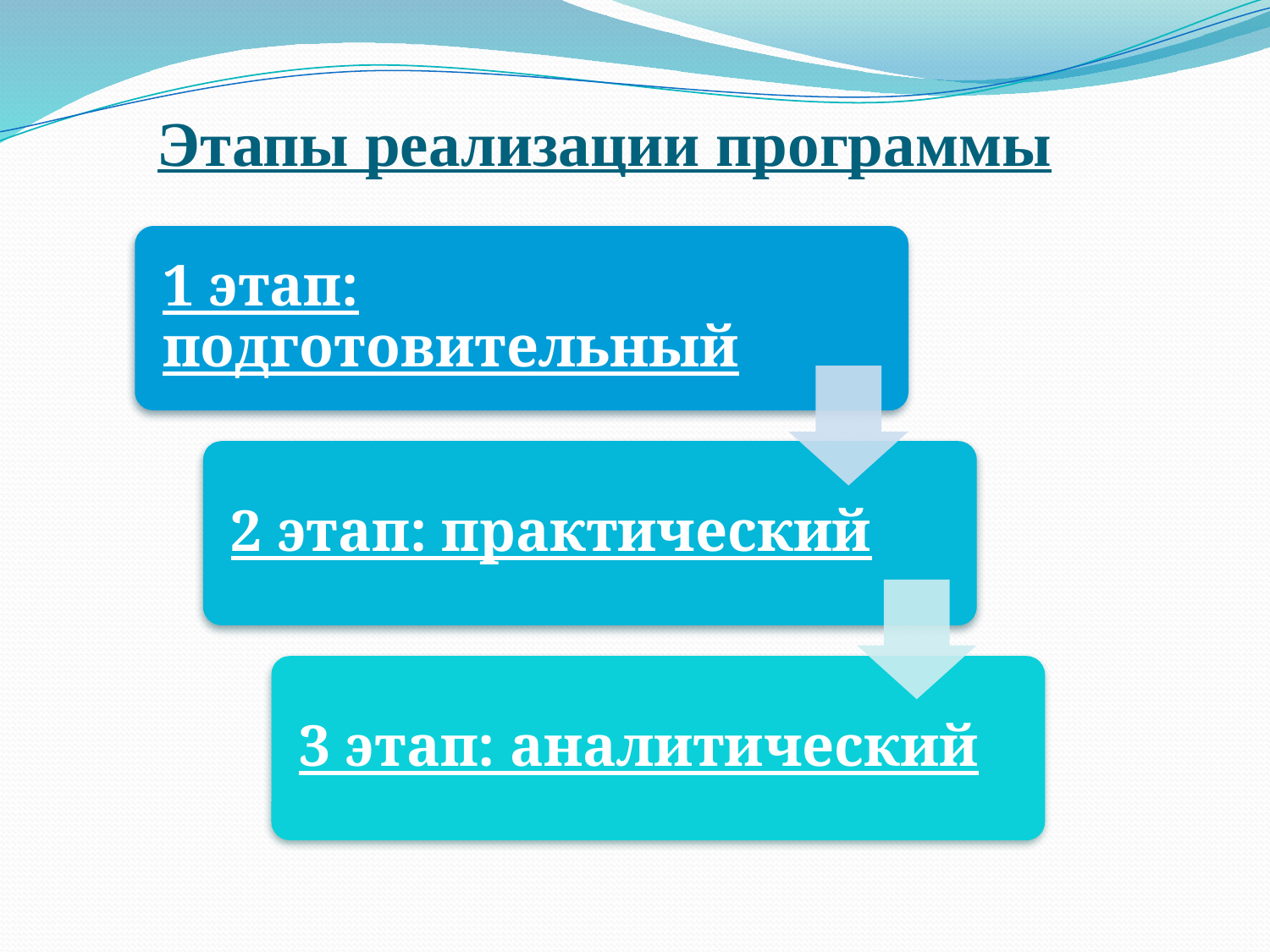

Этапы реализации программы
1 этап: подготовительный
2 этап: практический
3 этап: аналитический